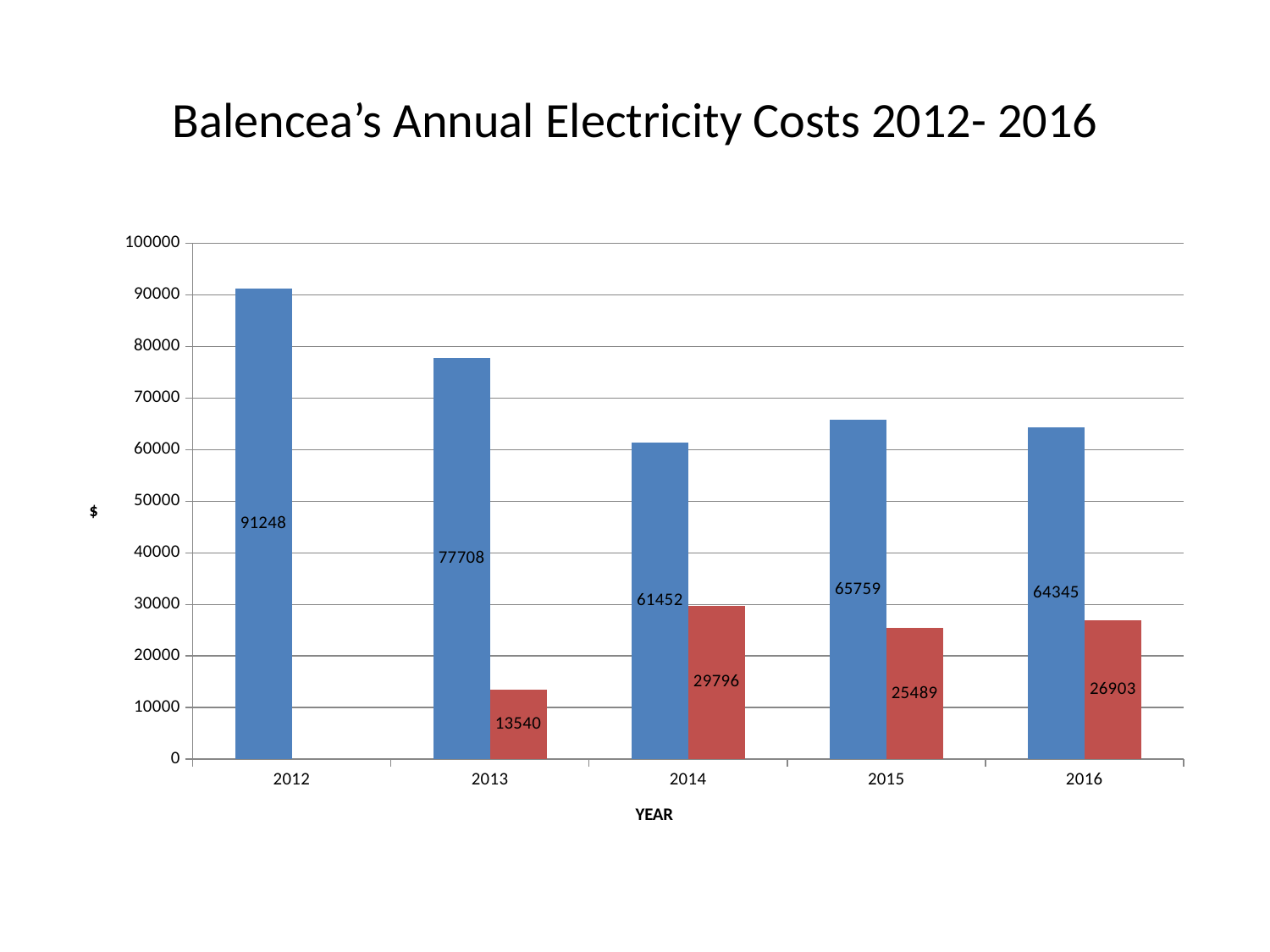

# Balencea’s Annual Electricity Costs 2012- 2016

### Chart

| Category | Balencea's Annual Electricty Costs | Column1 |
|---|---|---|
| 2012 | 91248.0 | None |
| 2013 | 77708.0 | 13540.0 |
| 2014 | 61452.0 | 29796.0 |
| 2015 | 65759.0 | 25489.0 |
| 2016 | 64345.0 | 26903.0 |